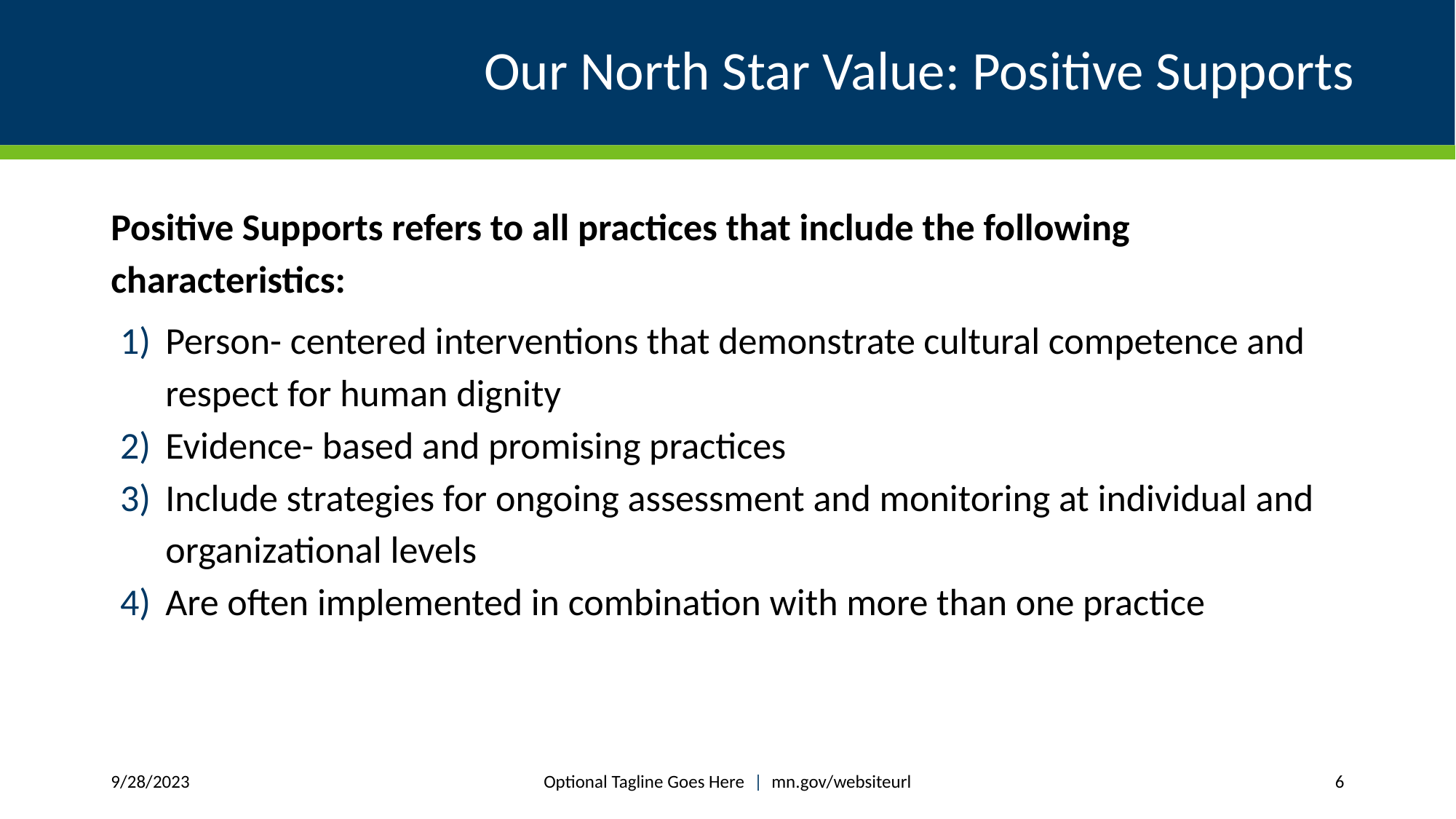

# Our North Star Value: Positive Supports
Positive Supports refers to all practices that include the following characteristics:
Person- centered interventions that demonstrate cultural competence and respect for human dignity
Evidence- based and promising practices
Include strategies for ongoing assessment and monitoring at individual and organizational levels
Are often implemented in combination with more than one practice

Optional Tagline Goes Here | mn.gov/websiteurl
9/28/2023
6